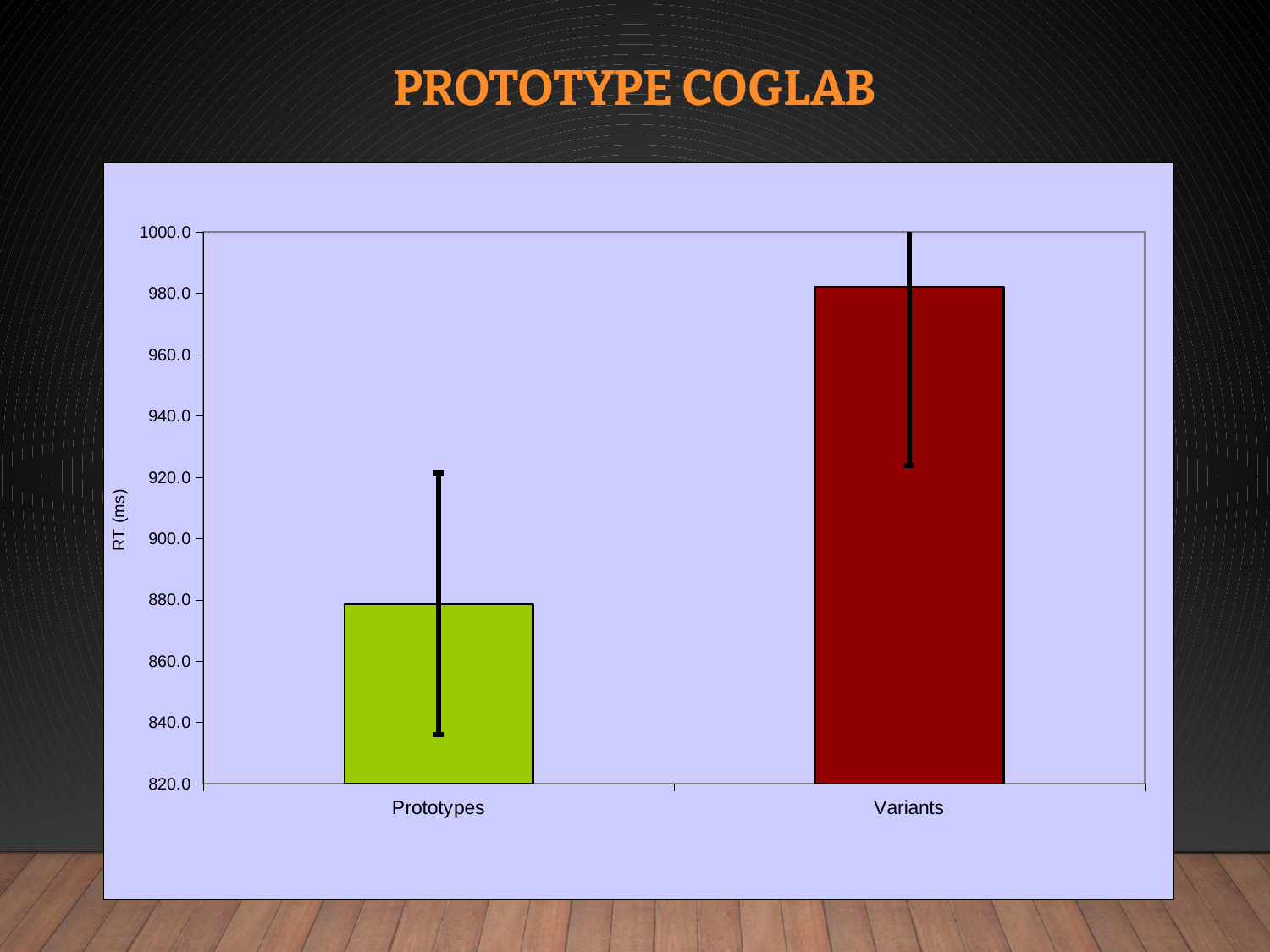

# Prototype CogLab

### Chart

| Category |  |
|---|---|
| Prototypes | 878.633 |
| Variants | 981.918 |